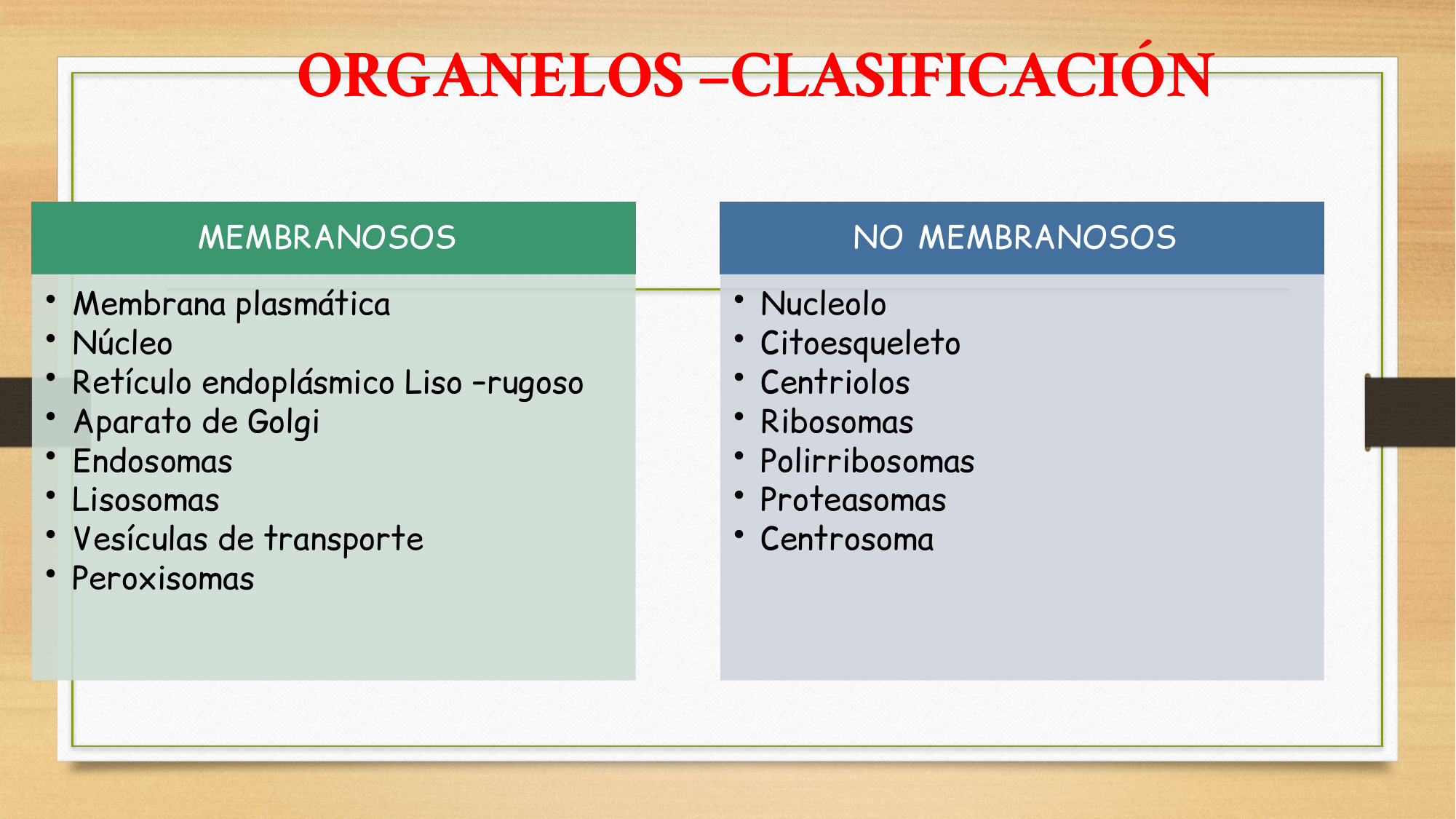

# ORGANELOS –CLASIFICACIÓN
MEMBRANOSOS
Membrana plasmática
Núcleo
Retículo endoplásmico Liso –rugoso
Aparato de Golgi
Endosomas
Lisosomas
Vesículas de transporte
Peroxisomas
NO MEMBRANOSOS
Nucleolo
Citoesqueleto
Centriolos
Ribosomas
Polirribosomas
Proteasomas
Centrosoma